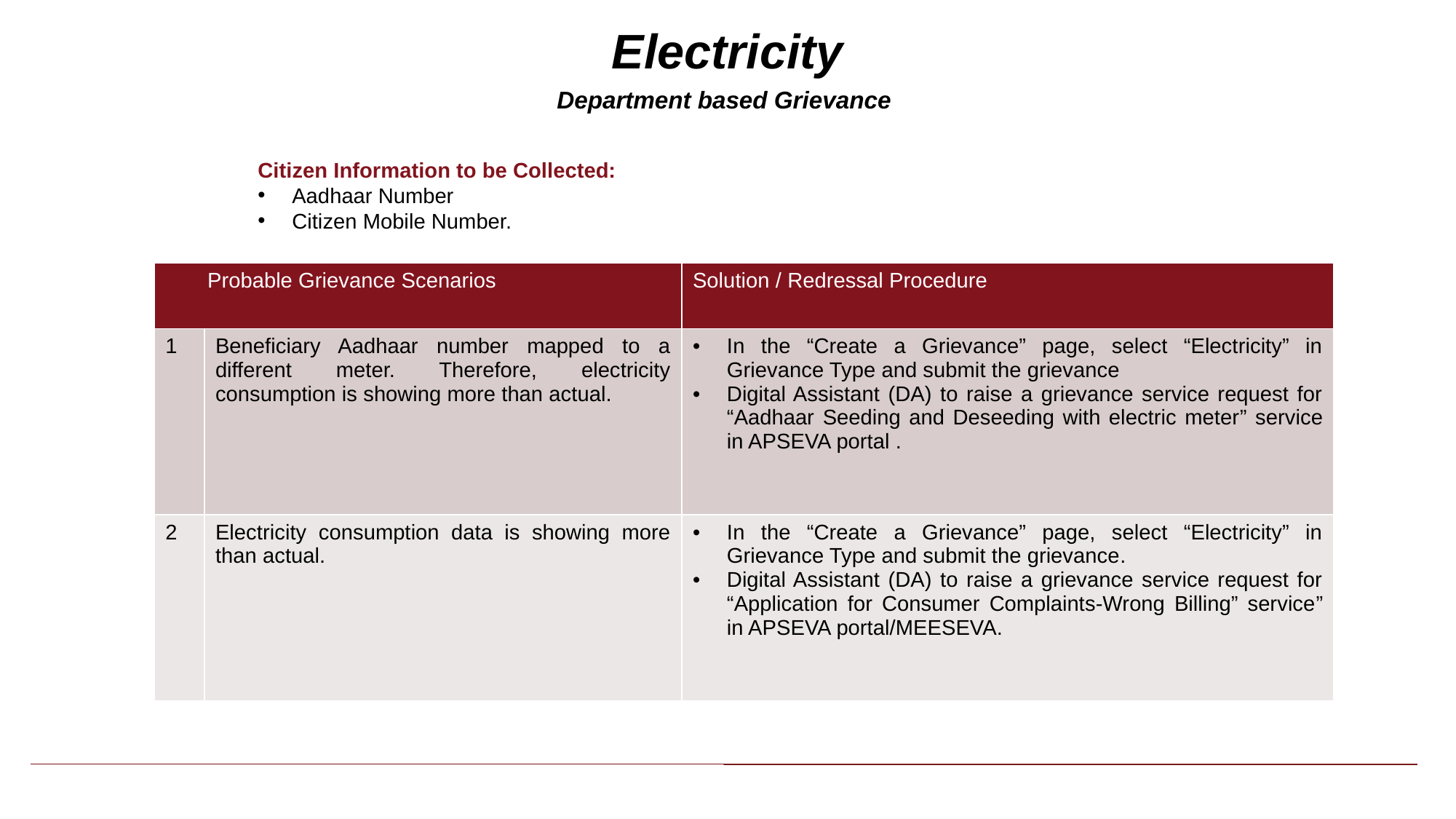

# Electricity Department based Grievance
Citizen Information to be Collected:
Aadhaar Number
Citizen Mobile Number.
| Probable Grievance Scenarios | Probable Grievance Scenarios | Solution / Redressal Procedure |
| --- | --- | --- |
| 1 | Beneficiary Aadhaar number mapped to a different meter. Therefore, electricity consumption is showing more than actual. | In the “Create a Grievance” page, select “Electricity” in Grievance Type and submit the grievance Digital Assistant (DA) to raise a grievance service request for “Aadhaar Seeding and Deseeding with electric meter” service in APSEVA portal . |
| 2 | Electricity consumption data is showing more than actual. | In the “Create a Grievance” page, select “Electricity” in Grievance Type and submit the grievance. Digital Assistant (DA) to raise a grievance service request for “Application for Consumer Complaints-Wrong Billing” service” in APSEVA portal/MEESEVA. |
5